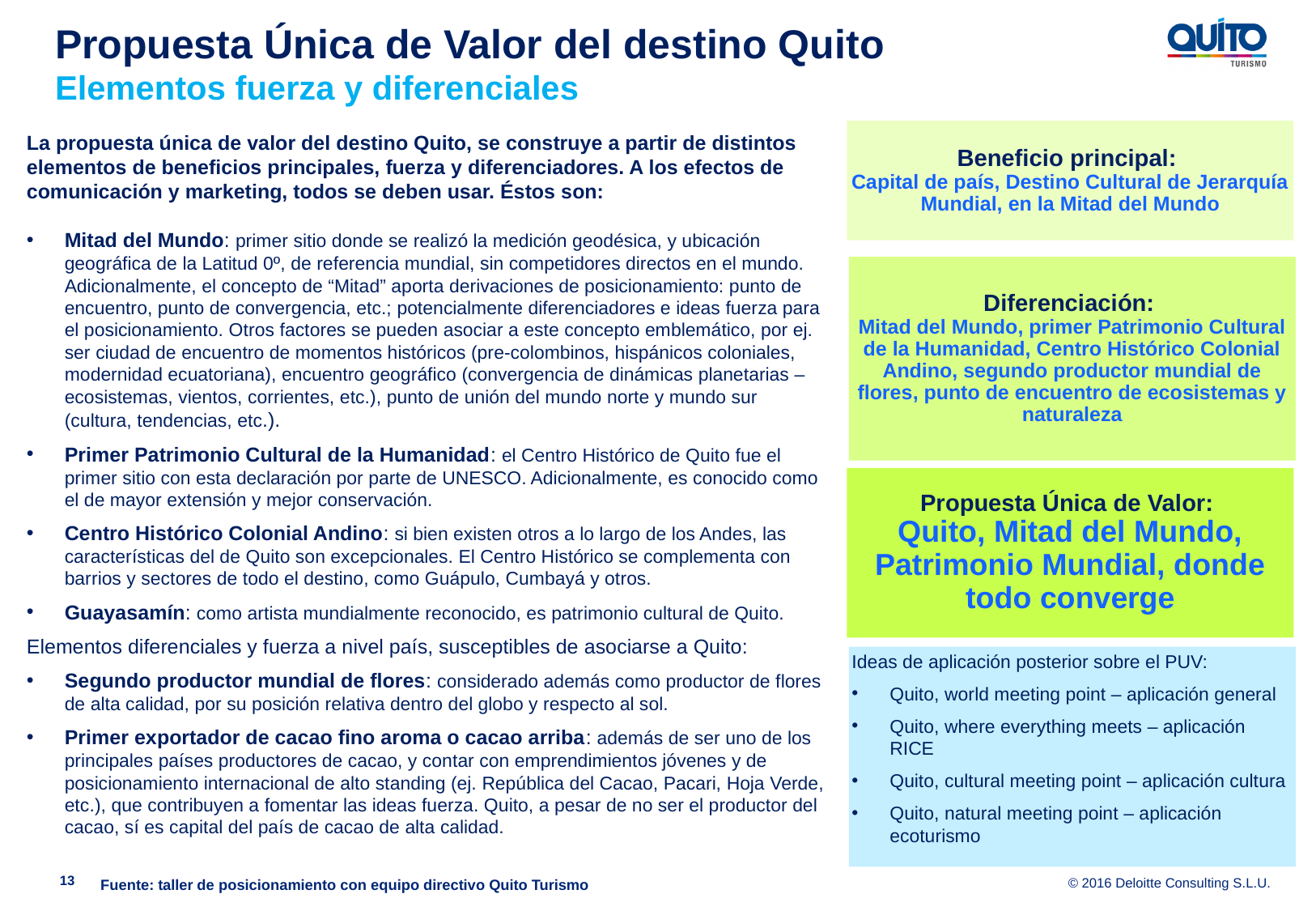

Propuesta Única de Valor del destino Quito
Elementos fuerza y diferenciales
Beneficio principal:
Capital de país, Destino Cultural de Jerarquía Mundial, en la Mitad del Mundo
La propuesta única de valor del destino Quito, se construye a partir de distintos elementos de beneficios principales, fuerza y diferenciadores. A los efectos de comunicación y marketing, todos se deben usar. Éstos son:

Mitad del Mundo: primer sitio donde se realizó la medición geodésica, y ubicación geográfica de la Latitud 0º, de referencia mundial, sin competidores directos en el mundo. Adicionalmente, el concepto de “Mitad” aporta derivaciones de posicionamiento: punto de encuentro, punto de convergencia, etc.; potencialmente diferenciadores e ideas fuerza para el posicionamiento. Otros factores se pueden asociar a este concepto emblemático, por ej. ser ciudad de encuentro de momentos históricos (pre-colombinos, hispánicos coloniales, modernidad ecuatoriana), encuentro geográfico (convergencia de dinámicas planetarias – ecosistemas, vientos, corrientes, etc.), punto de unión del mundo norte y mundo sur (cultura, tendencias, etc.).
Primer Patrimonio Cultural de la Humanidad: el Centro Histórico de Quito fue el primer sitio con esta declaración por parte de UNESCO. Adicionalmente, es conocido como el de mayor extensión y mejor conservación.
Centro Histórico Colonial Andino: si bien existen otros a lo largo de los Andes, las características del de Quito son excepcionales. El Centro Histórico se complementa con barrios y sectores de todo el destino, como Guápulo, Cumbayá y otros.
Guayasamín: como artista mundialmente reconocido, es patrimonio cultural de Quito.
Elementos diferenciales y fuerza a nivel país, susceptibles de asociarse a Quito:
Segundo productor mundial de flores: considerado además como productor de flores de alta calidad, por su posición relativa dentro del globo y respecto al sol.
Primer exportador de cacao fino aroma o cacao arriba: además de ser uno de los principales países productores de cacao, y contar con emprendimientos jóvenes y de posicionamiento internacional de alto standing (ej. República del Cacao, Pacari, Hoja Verde, etc.), que contribuyen a fomentar las ideas fuerza. Quito, a pesar de no ser el productor del cacao, sí es capital del país de cacao de alta calidad.

Diferenciación:
Mitad del Mundo, primer Patrimonio Cultural de la Humanidad, Centro Histórico Colonial Andino, segundo productor mundial de flores, punto de encuentro de ecosistemas y naturaleza
Propuesta Única de Valor:
Quito, Mitad del Mundo, Patrimonio Mundial, donde todo converge
Ideas de aplicación posterior sobre el PUV:
Quito, world meeting point – aplicación general
Quito, where everything meets – aplicación RICE
Quito, cultural meeting point – aplicación cultura
Quito, natural meeting point – aplicación ecoturismo
13
Fuente: taller de posicionamiento con equipo directivo Quito Turismo